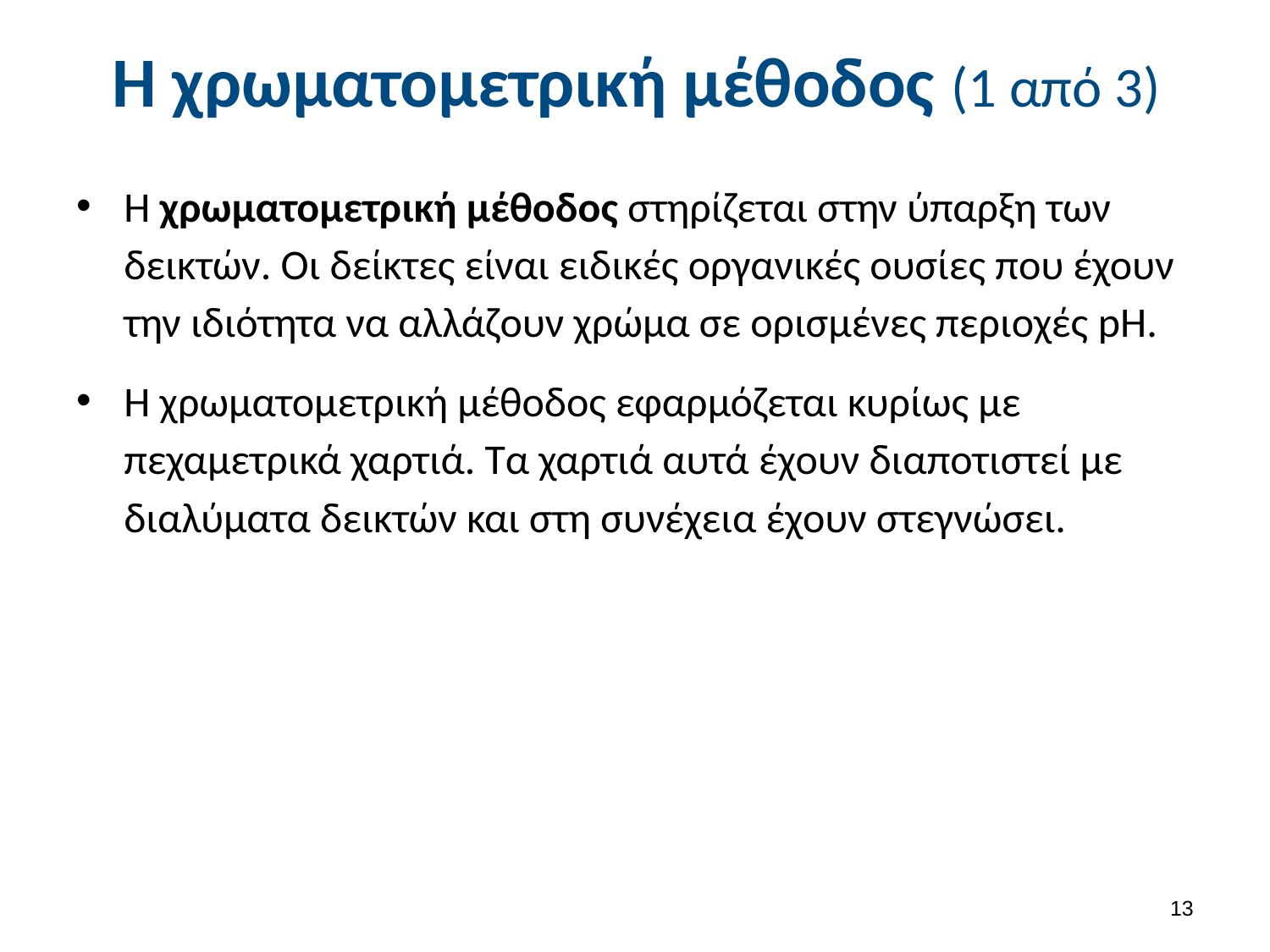

# Η χρωματομετρική μέθοδος (1 από 3)
Η χρωματομετρική μέθοδος στηρίζεται στην ύπαρξη των δεικτών. Οι δείκτες είναι ειδικές οργανικές ουσίες που έχουν την ιδιότητα να αλλάζουν χρώμα σε ορισμένες περιοχές pΗ.
Η χρωματομετρική μέθοδος εφαρμόζεται κυρίως με πεχαμετρικά χαρτιά. Τα χαρτιά αυτά έχουν διαποτιστεί με διαλύματα δεικτών και στη συνέχεια έχουν στεγνώσει.
13